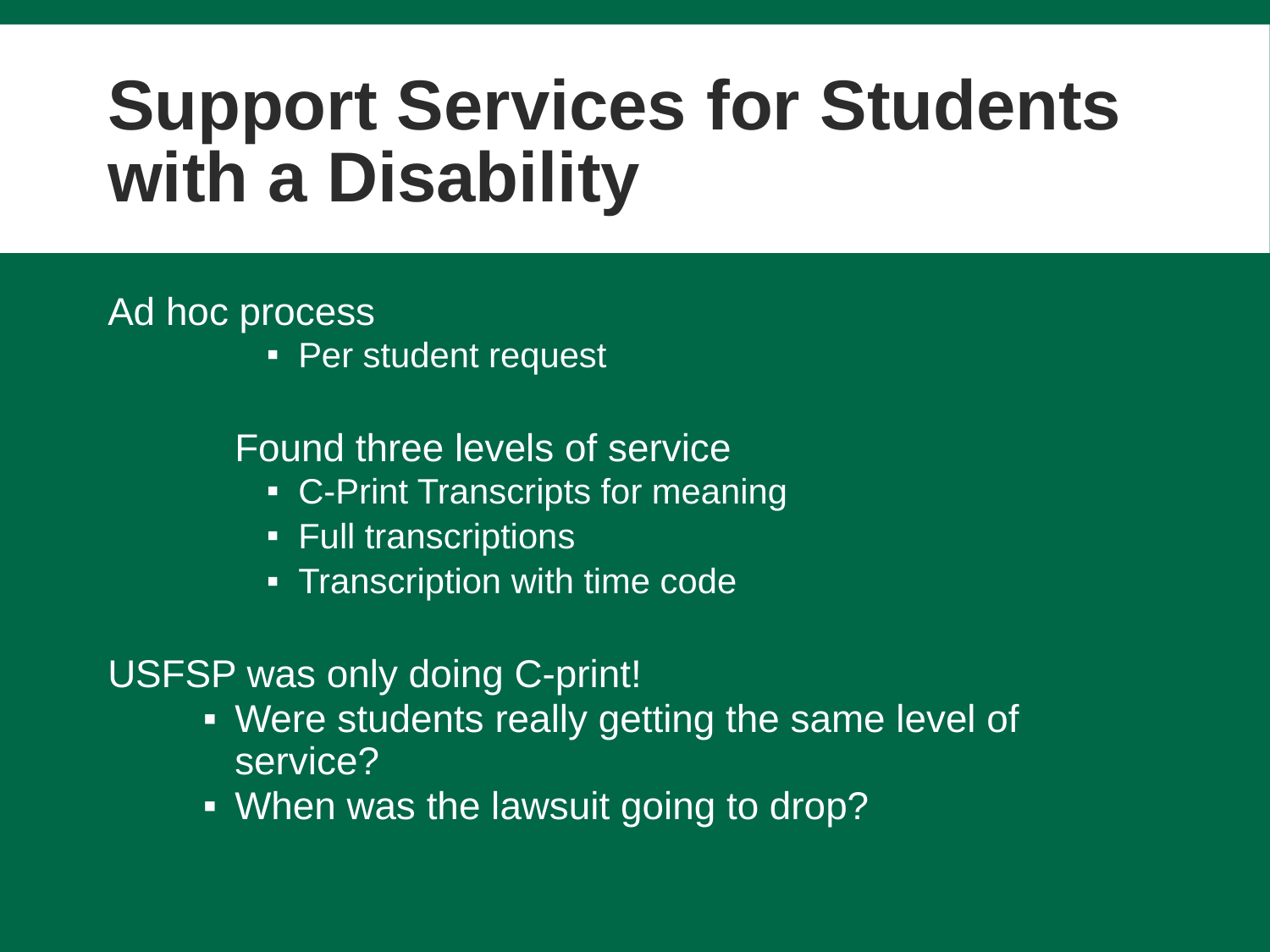

# Support Services for Students with a Disability
Ad hoc process
Per student request

Found three levels of service
C-Print Transcripts for meaning
Full transcriptions
Transcription with time code

USFSP was only doing C-print!
Were students really getting the same level of service?
When was the lawsuit going to drop?